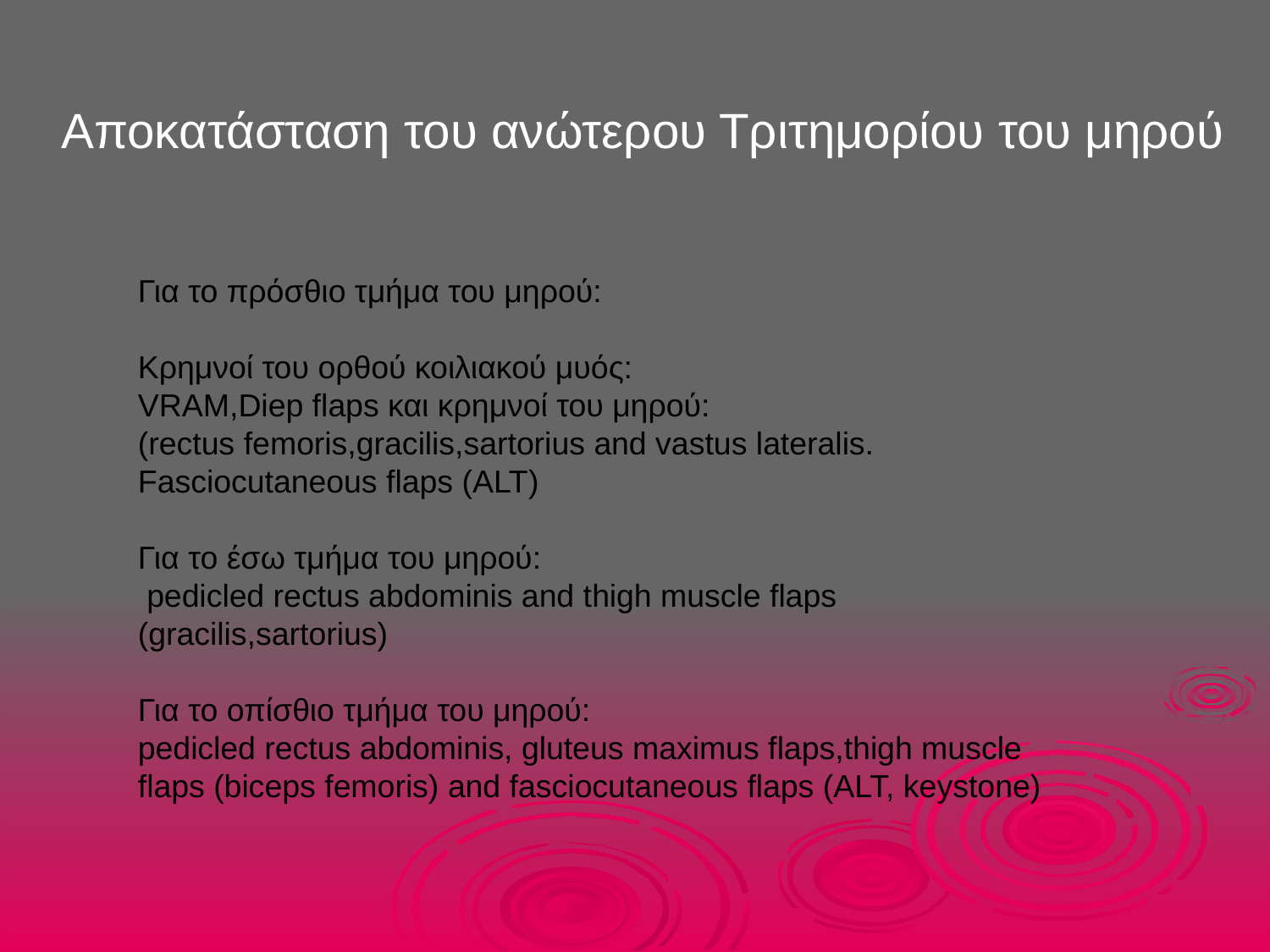

Αποκατάσταση του ανώτερου Τριτημορίου του μηρού

Για το πρόσθιο τμήμα του μηρού:

Κρημνοί του ορθού κοιλιακού μυός:
VRAM,Diep flaps και κρημνοί του μηρού:
(rectus femoris,gracilis,sartorius and vastus lateralis.
Fasciocutaneous flaps (ALT)

Για το έσω τμήμα του μηρού:
 pedicled rectus abdominis and thigh muscle flaps (gracilis,sartorius)

Για το οπίσθιο τμήμα του μηρού:
pedicled rectus abdominis, gluteus maximus flaps,thigh muscle flaps (biceps femoris) and fasciocutaneous flaps (ALT, keystone)